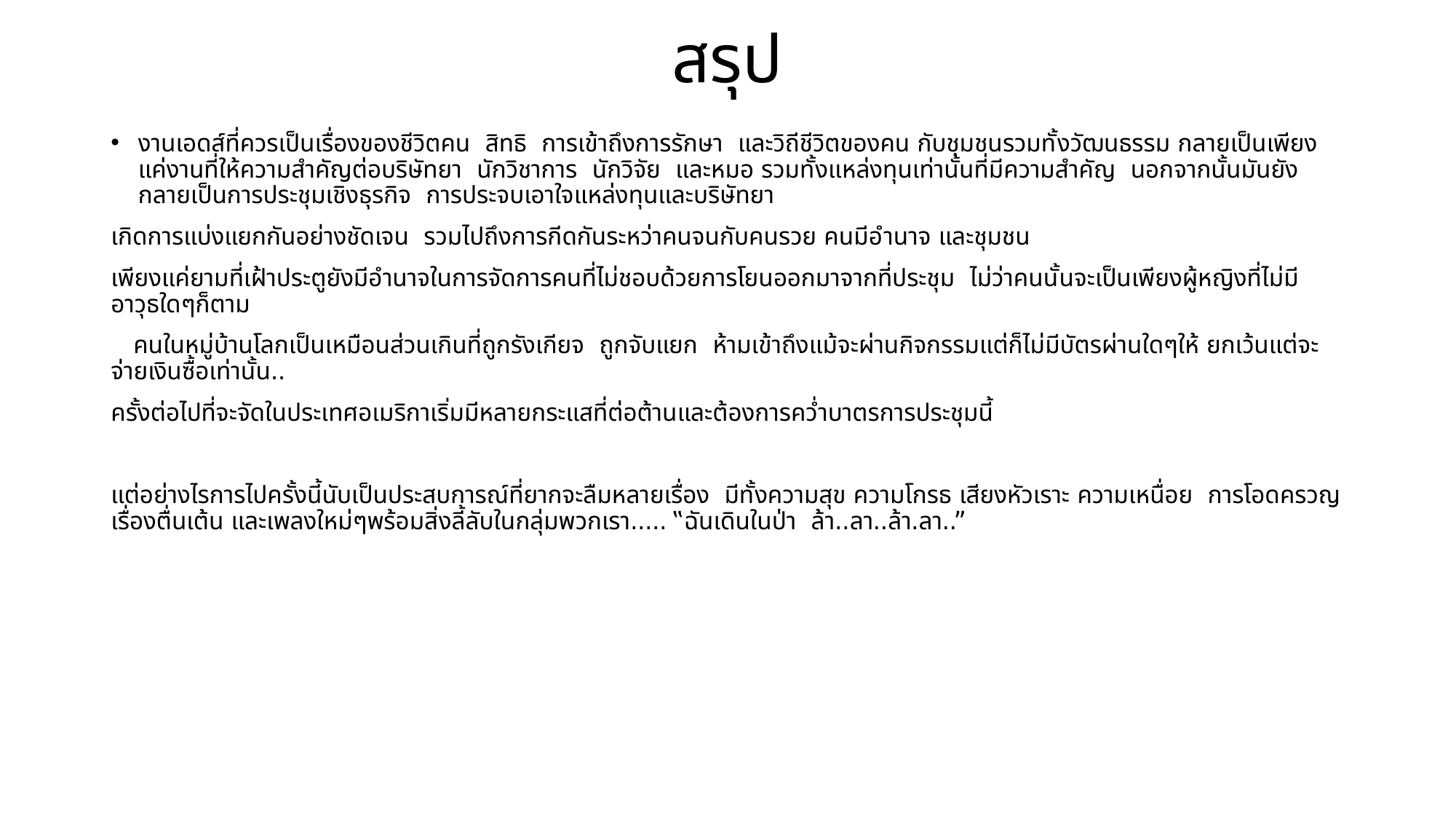

# สรุป
งานเอดส์ที่ควรเป็นเรื่องของชีวิตคน  สิทธิ  การเข้าถึงการรักษา  และวิถีชีวิตของคน กับชุมชนรวมทั้งวัฒนธรรม กลายเป็นเพียงแค่งานที่ให้ความสำคัญต่อบริษัทยา  นักวิชาการ  นักวิจัย  และหมอ รวมทั้งแหล่งทุนเท่านั้นที่มีความสำคัญ  นอกจากนั้นมันยังกลายเป็นการประชุมเชิงธุรกิจ  การประจบเอาใจแหล่งทุนและบริษัทยา
เกิดการแบ่งแยกกันอย่างชัดเจน  รวมไปถึงการกีดกันระหว่าคนจนกับคนรวย คนมีอำนาจ และชุมชน
เพียงแค่ยามที่เฝ้าประตูยังมีอำนาจในการจัดการคนที่ไม่ชอบด้วยการโยนออกมาจากที่ประชุม  ไม่ว่าคนนั้นจะเป็นเพียงผู้หญิงที่ไม่มีอาวุธใดๆก็ตาม
   คนในหมู่บ้านโลกเป็นเหมือนส่วนเกินที่ถูกรังเกียจ  ถูกจับแยก  ห้ามเข้าถึงแม้จะผ่านกิจกรรมแต่ก็ไม่มีบัตรผ่านใดๆให้ ยกเว้นแต่จะจ่ายเงินซื้อเท่านั้น..
ครั้งต่อไปที่จะจัดในประเทศอเมริกาเริ่มมีหลายกระแสที่ต่อต้านและต้องการคว่ำบาตรการประชุมนี้

แต่อย่างไรการไปครั้งนี้นับเป็นประสบการณ์ที่ยากจะลืมหลายเรื่อง  มีทั้งความสุข ความโกรธ เสียงหัวเราะ ความเหนื่อย  การโอดครวญ เรื่องตื่นเต้น และเพลงใหม่ๆพร้อมสิ่งลี้ลับในกลุ่มพวกเรา..... “ฉันเดินในป่า  ล้า..ลา..ล้า.ลา..”